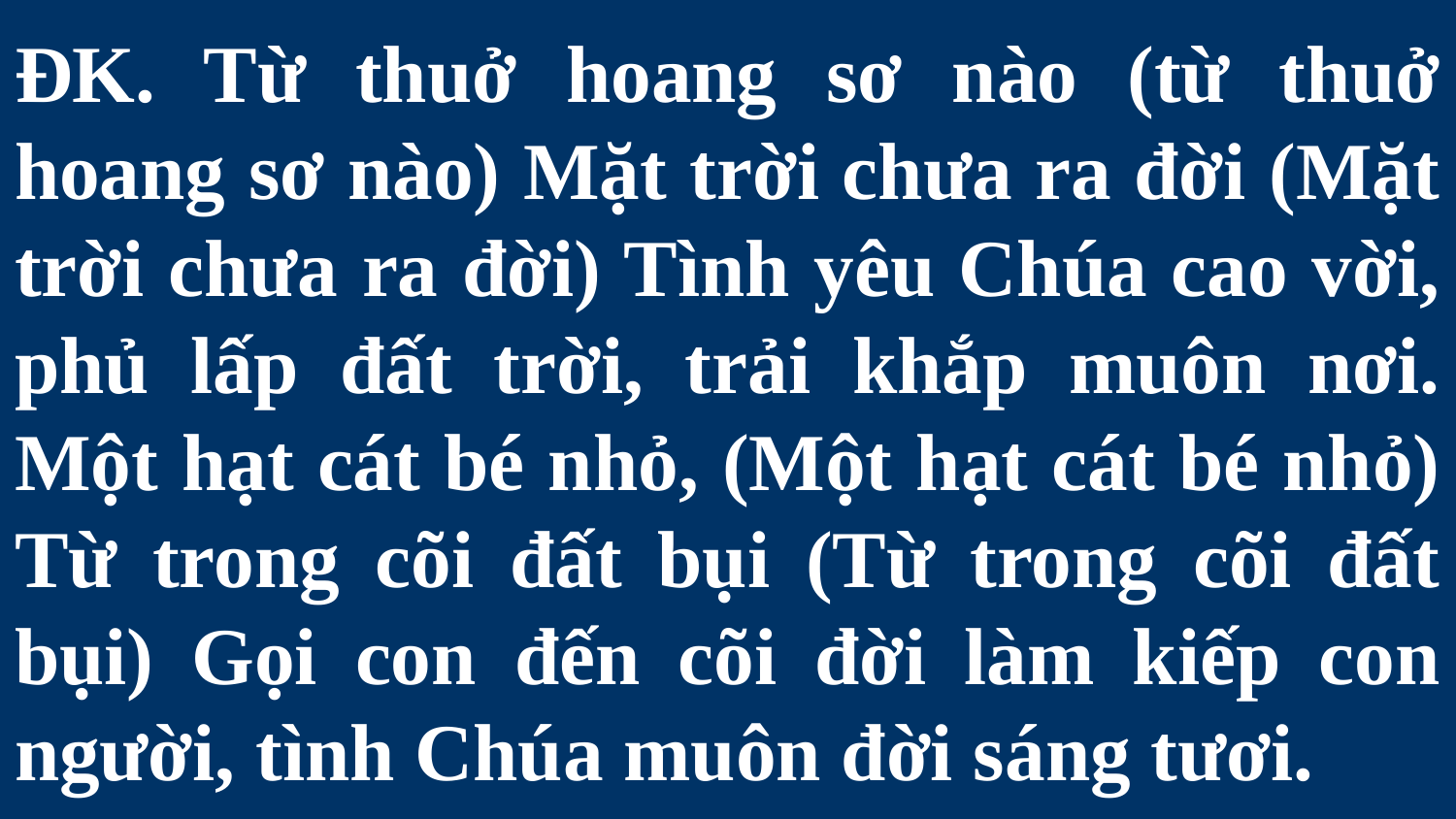

# ĐK. Từ thuở hoang sơ nào (từ thuở hoang sơ nào) Mặt trời chưa ra đời (Mặt trời chưa ra đời) Tình yêu Chúa cao vời, phủ lấp đất trời, trải khắp muôn nơi. Một hạt cát bé nhỏ, (Một hạt cát bé nhỏ) Từ trong cõi đất bụi (Từ trong cõi đất bụi) Gọi con đến cõi đời làm kiếp con người, tình Chúa muôn đời sáng tươi.